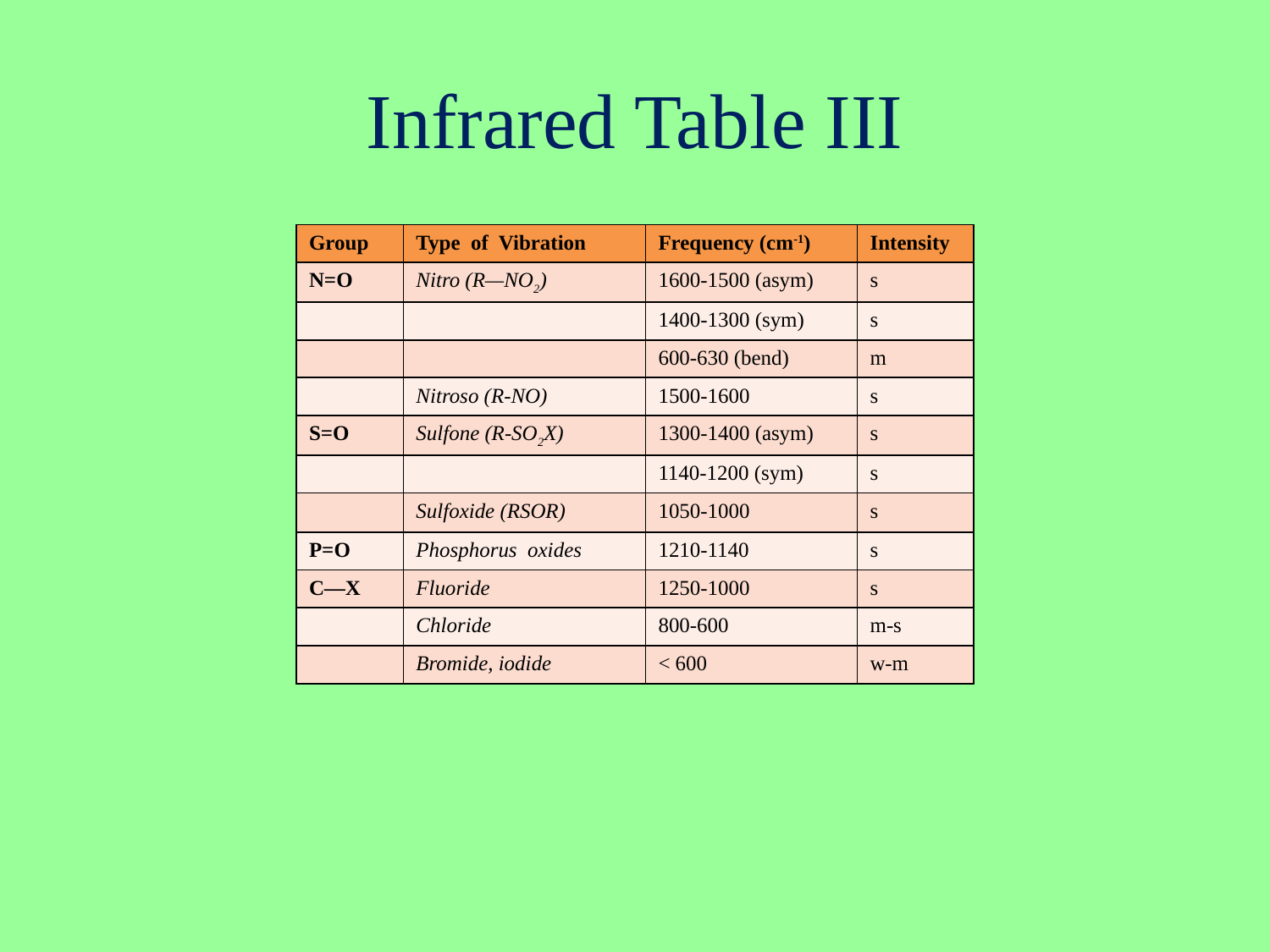

# Infrared Table III

| Group | Type of Vibration | Frequency (cm-1) | Intensity |
| --- | --- | --- | --- |
| N=O | Nitro (R—NO2) | 1600‑1500 (asym) | s |
|  |  | 1400‑1300 (sym) | s |
|  |  | 600-630 (bend) | m |
|  | Nitroso (R-NO) | 1500-1600 | s |
| S=O | Sulfone (R-SO2X) | 1300-1400 (asym) | s |
|  |  | 1140-1200 (sym) | s |
|  | Sulfoxide (RSOR) | 1050-1000 | s |
| P=O | Phosphorus oxides | 1210-1140 | s |
| C—X | Fluoride | 1250‑1000 | s |
|  | Chloride | 800‑600 | m-s |
|  | Bromide, iodide | < 600 | w-m |